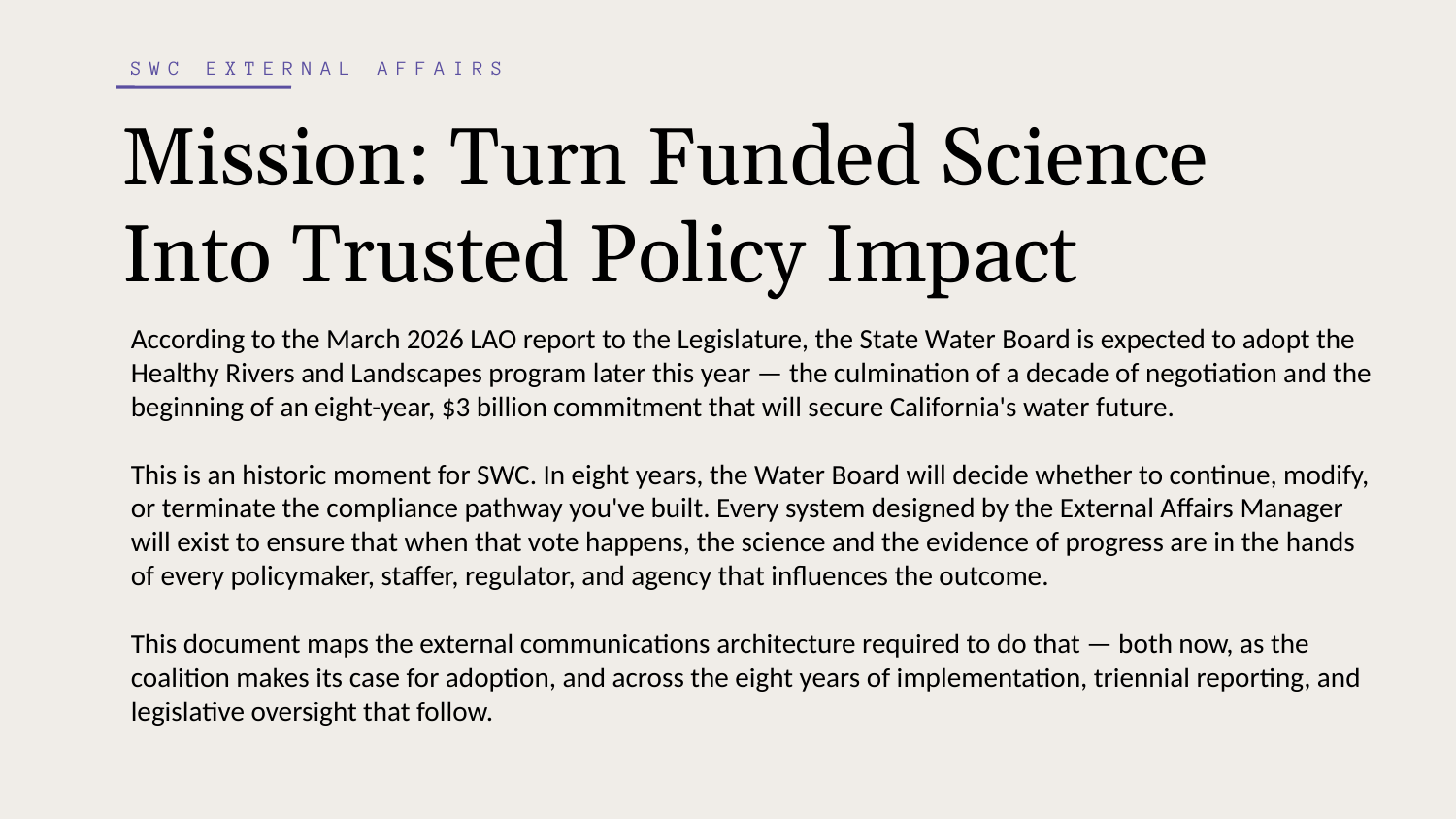

SWC EXTERNAL AFFAIRS

Mission: Turn Funded Science Into Trusted Policy Impact
According to the March 2026 LAO report to the Legislature, the State Water Board is expected to adopt the Healthy Rivers and Landscapes program later this year — the culmination of a decade of negotiation and the beginning of an eight-year, $3 billion commitment that will secure California's water future.

This is an historic moment for SWC. In eight years, the Water Board will decide whether to continue, modify, or terminate the compliance pathway you've built. Every system designed by the External Affairs Manager will exist to ensure that when that vote happens, the science and the evidence of progress are in the hands of every policymaker, staffer, regulator, and agency that influences the outcome.

This document maps the external communications architecture required to do that — both now, as the coalition makes its case for adoption, and across the eight years of implementation, triennial reporting, and legislative oversight that follow.